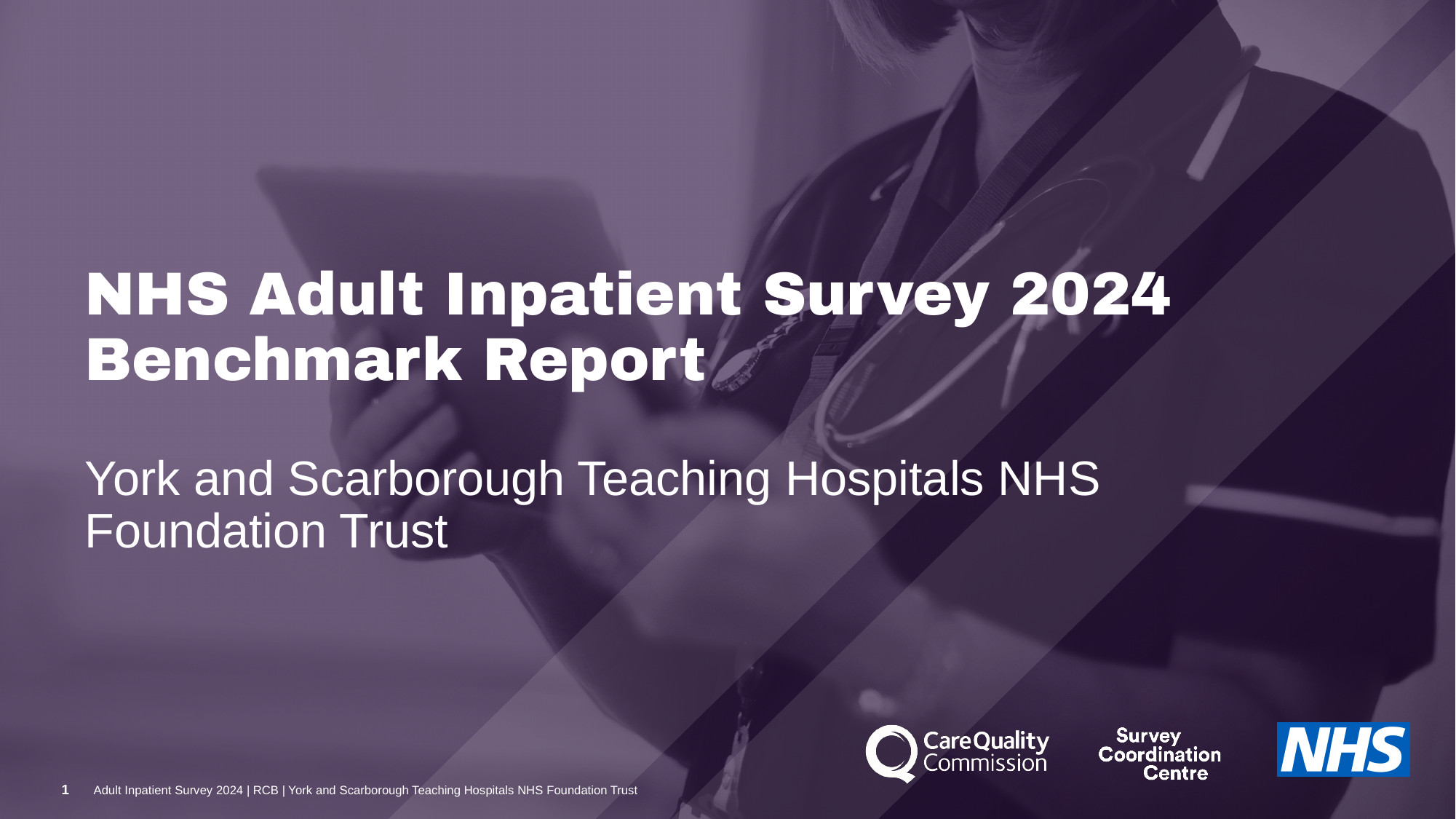

NHS Adult Inpatient Survey 2024
Benchmark Report
# York and Scarborough Teaching Hospitals NHS Foundation Trust
1